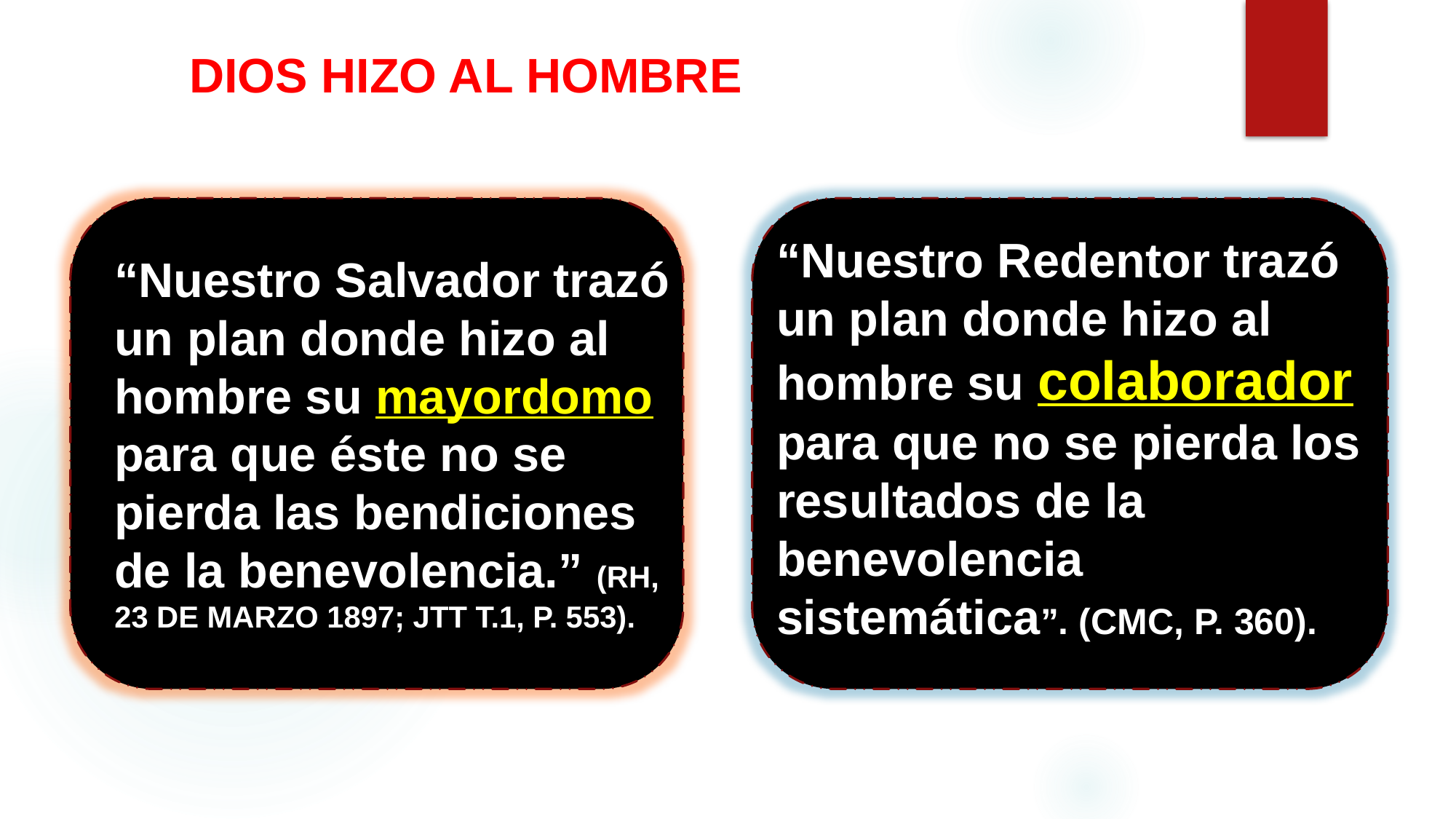

DIOS HIZO AL HOMBRE

“Nuestro Redentor trazó un plan donde hizo al hombre su colaborador para que no se pierda los resultados de la benevolencia sistemática”. (CMC, P. 360).
“Nuestro Salvador trazó un plan donde hizo al hombre su mayordomo para que éste no se pierda las bendiciones de la benevolencia.” (RH, 23 DE MARZO 1897; JTT T.1, P. 553).
90